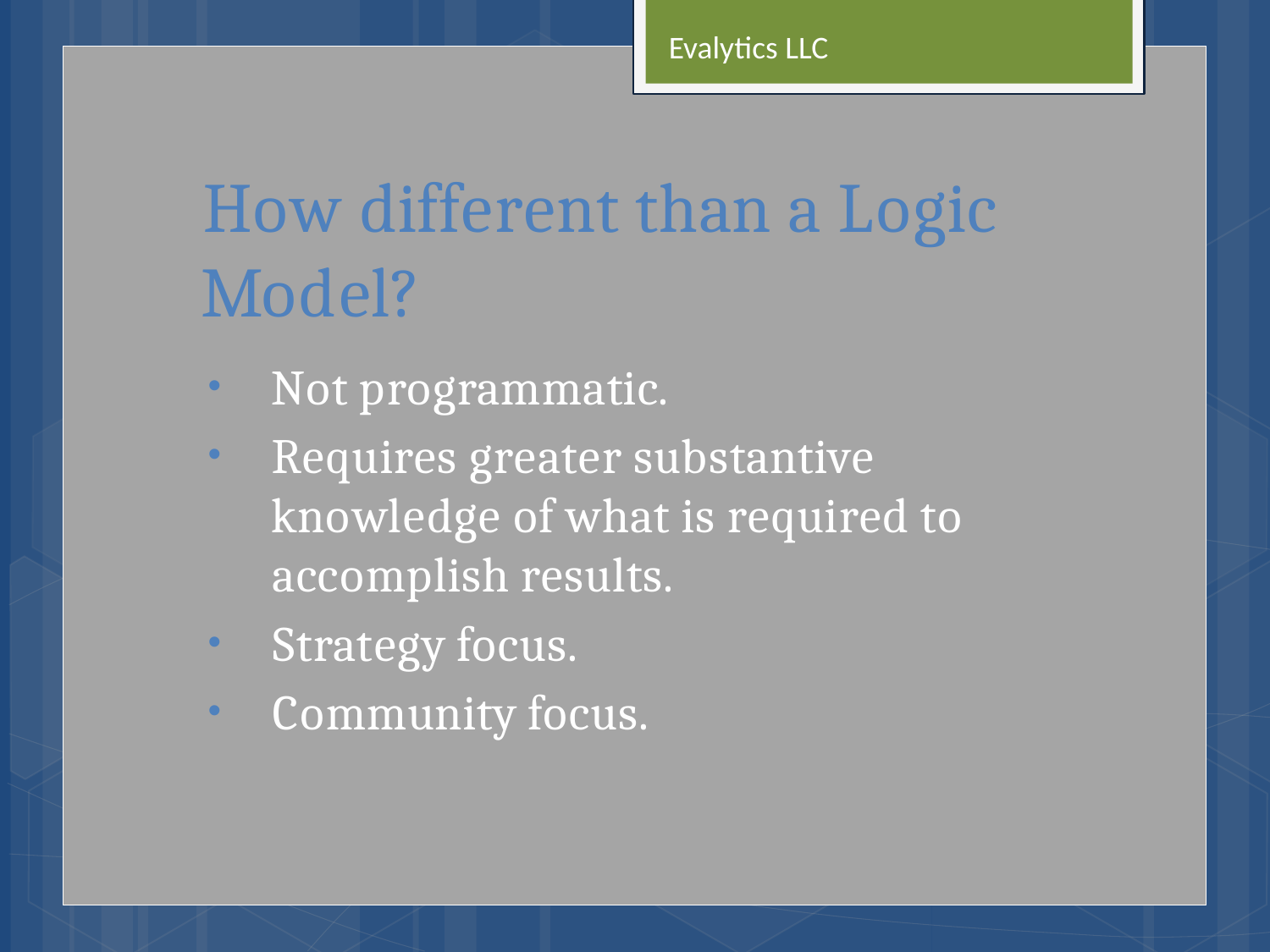

Evalytics LLC
# How different than a Logic Model?
Not programmatic.
Requires greater substantive knowledge of what is required to accomplish results.
Strategy focus.
Community focus.